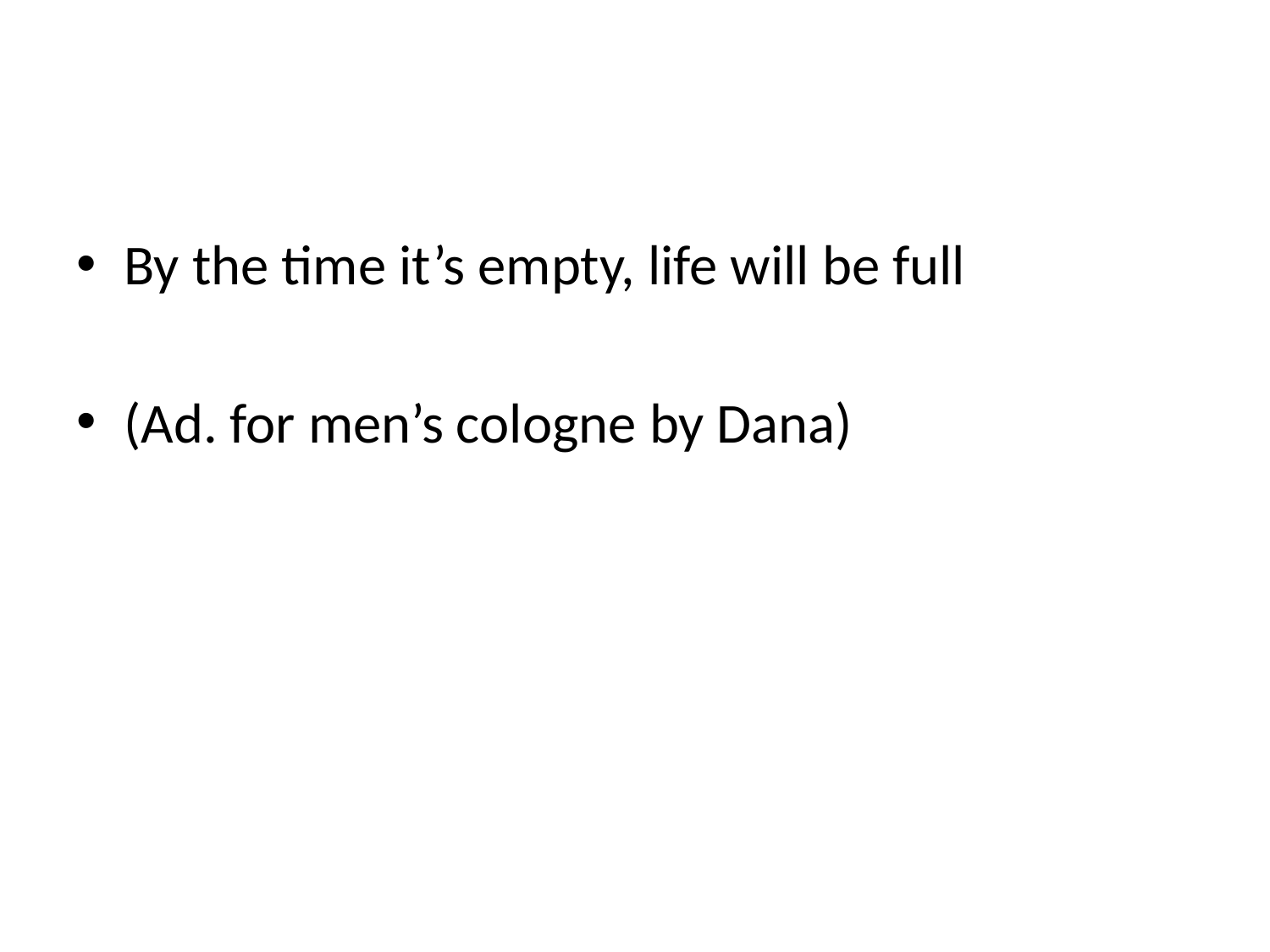

#
By the time it’s empty, life will be full

(Ad. for men’s cologne by Dana)